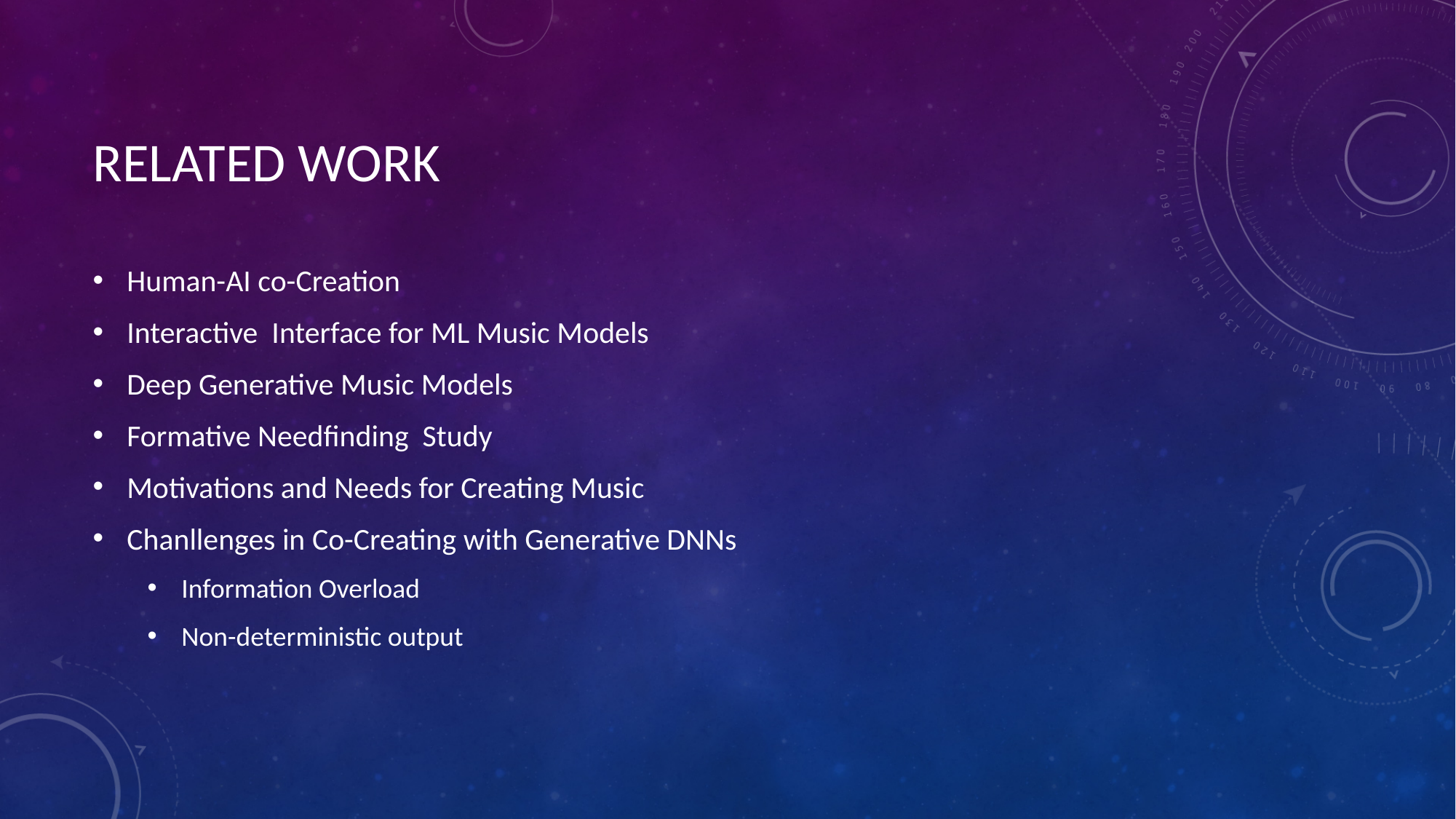

# Related Work
Human-AI co-Creation
Interactive  Interface for ML Music Models
Deep Generative Music Models
Formative Needfinding  Study
Motivations and Needs for Creating Music
Chanllenges in Co-Creating with Generative DNNs
Information Overload
Non-deterministic output